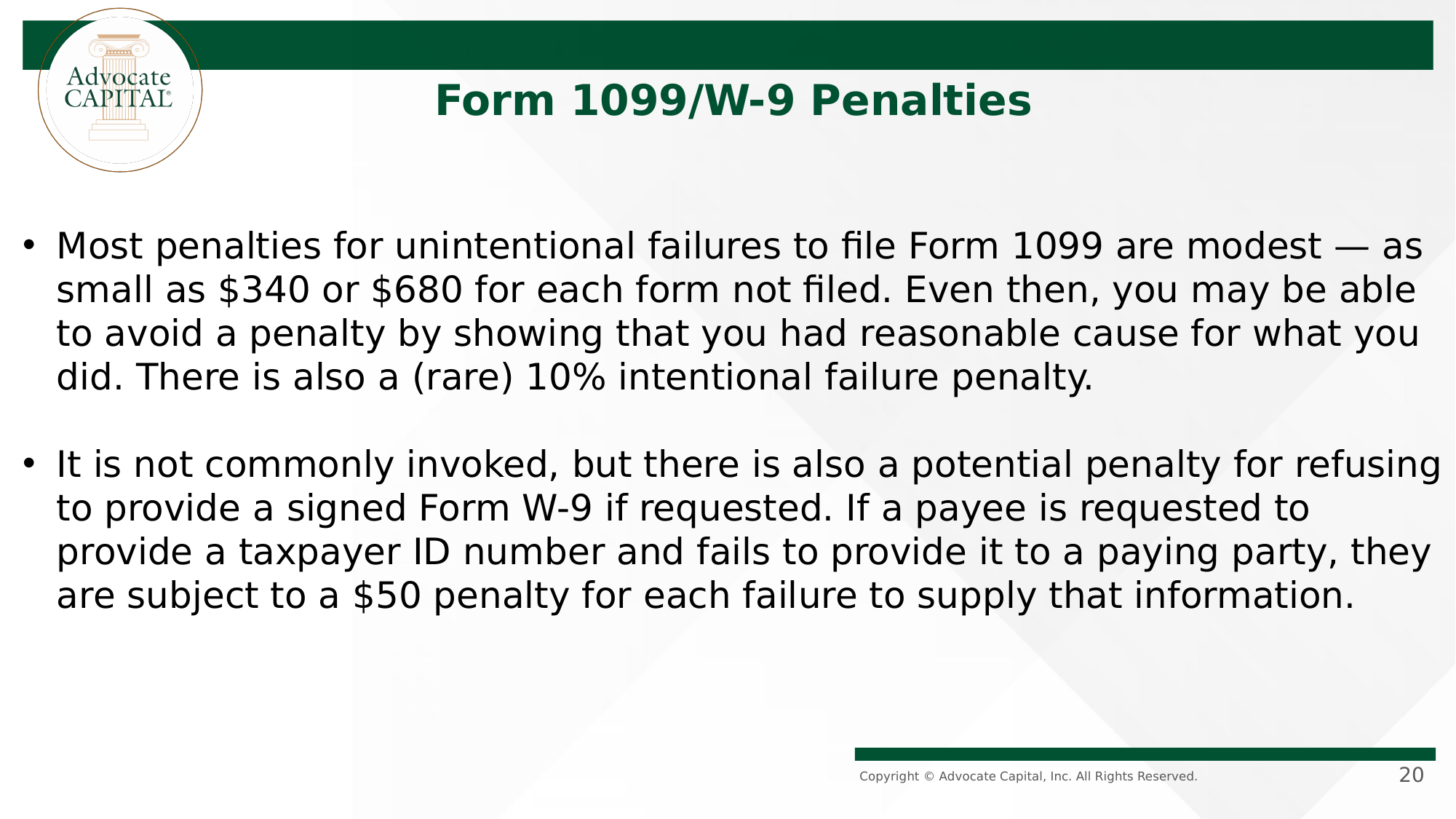

Form 1099/W-9 Penalties

Most penalties for unintentional failures to file Form 1099 are modest — as small as $340 or $680 for each form not filed. Even then, you may be able to avoid a penalty by showing that you had reasonable cause for what you did. There is also a (rare) 10% intentional failure penalty.

It is not commonly invoked, but there is also a potential penalty for refusing to provide a signed Form W-9 if requested. If a payee is requested to provide a taxpayer ID number and fails to provide it to a paying party, they are subject to a $50 penalty for each failure to supply that information.

20